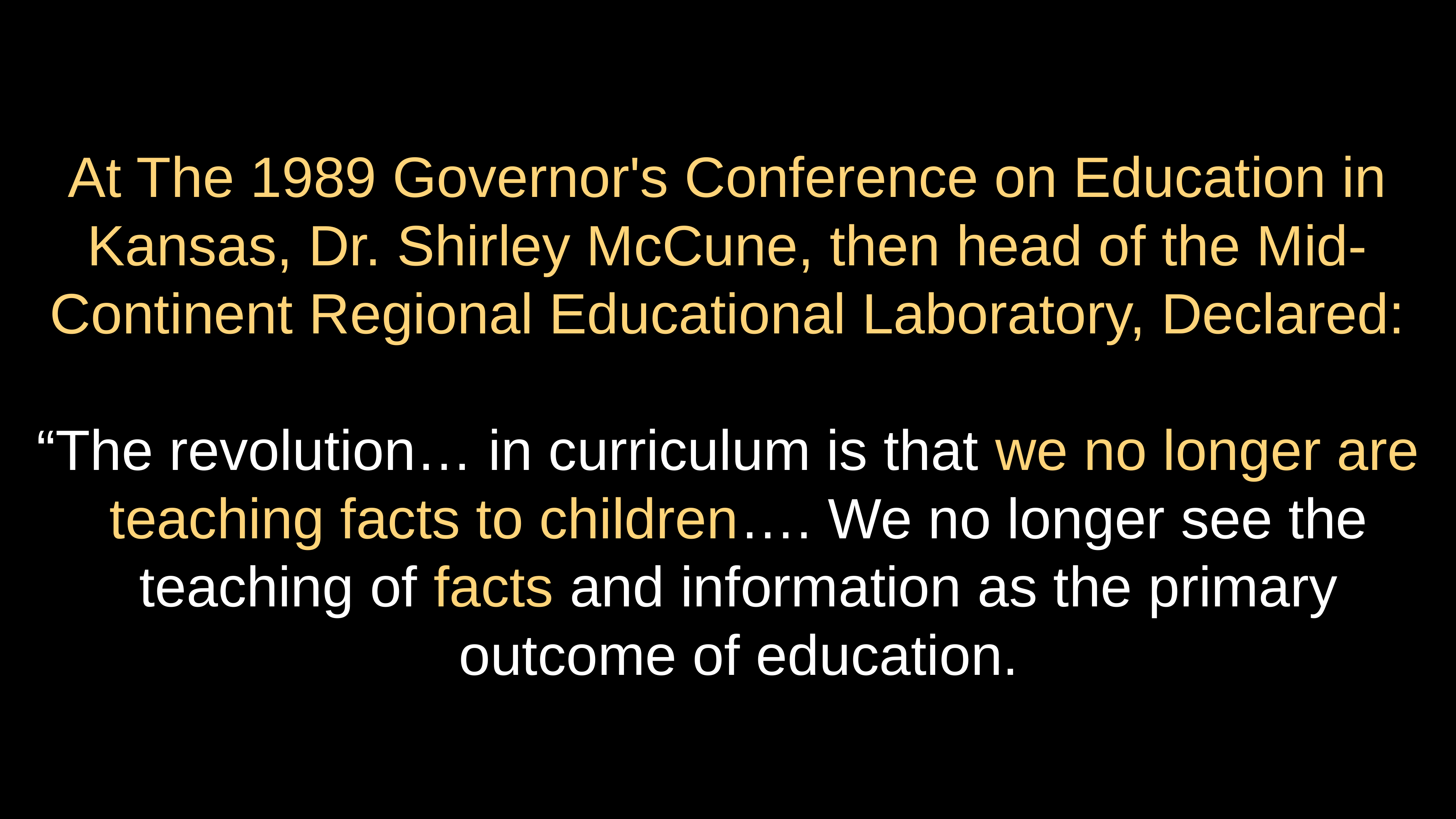

# At The 1989 Governor's Conference on Education in Kansas, Dr. Shirley McCune, then head of the Mid-Continent Regional Educational Laboratory, Declared:

“The revolution… in curriculum is that we no longer are teaching facts to children…. We no longer see the teaching of facts and information as the primary outcome of education.